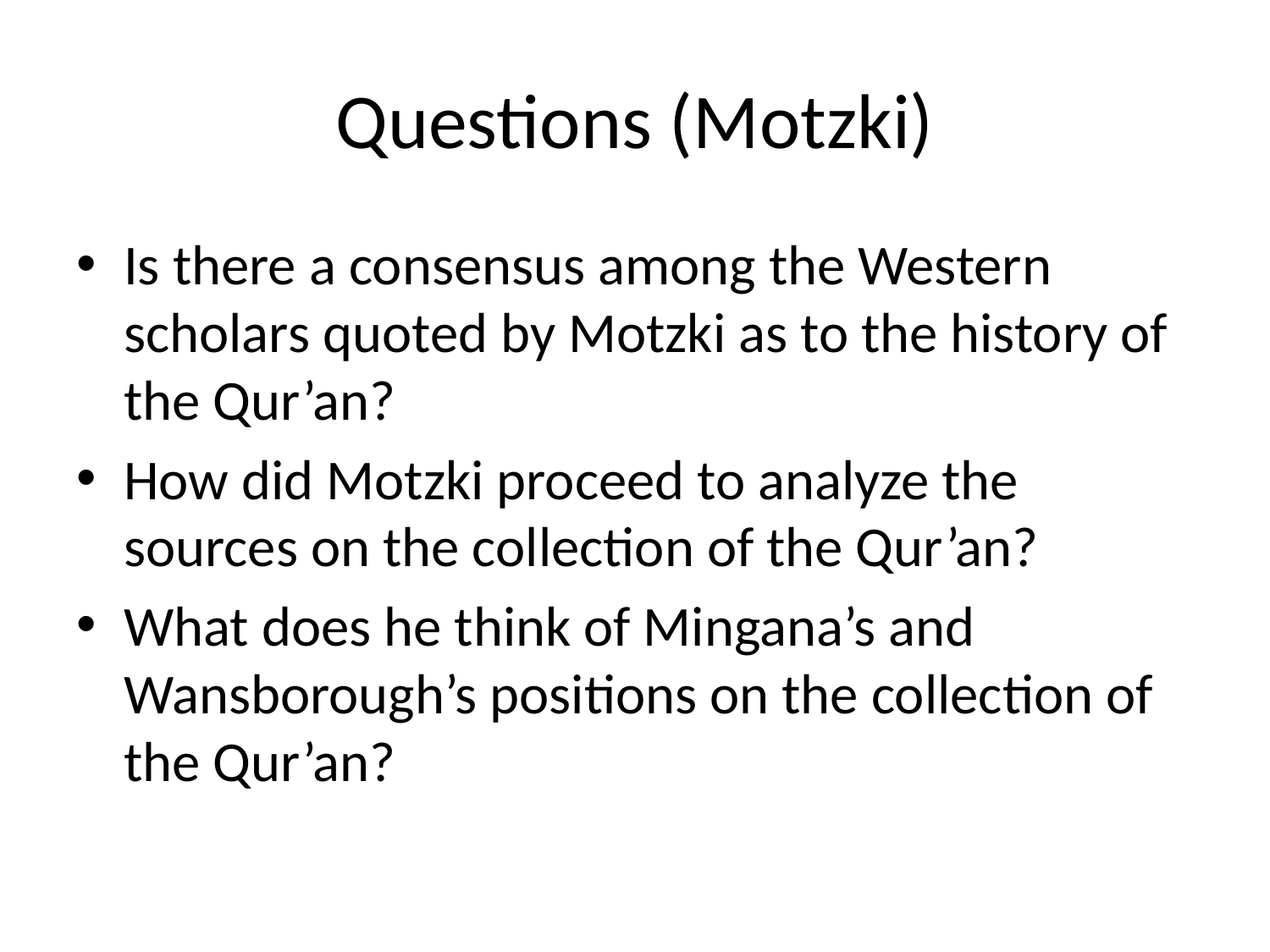

# Questions (Motzki)
Is there a consensus among the Western scholars quoted by Motzki as to the history of the Qur’an?
How did Motzki proceed to analyze the sources on the collection of the Qur’an?
What does he think of Mingana’s and Wansborough’s positions on the collection of the Qur’an?